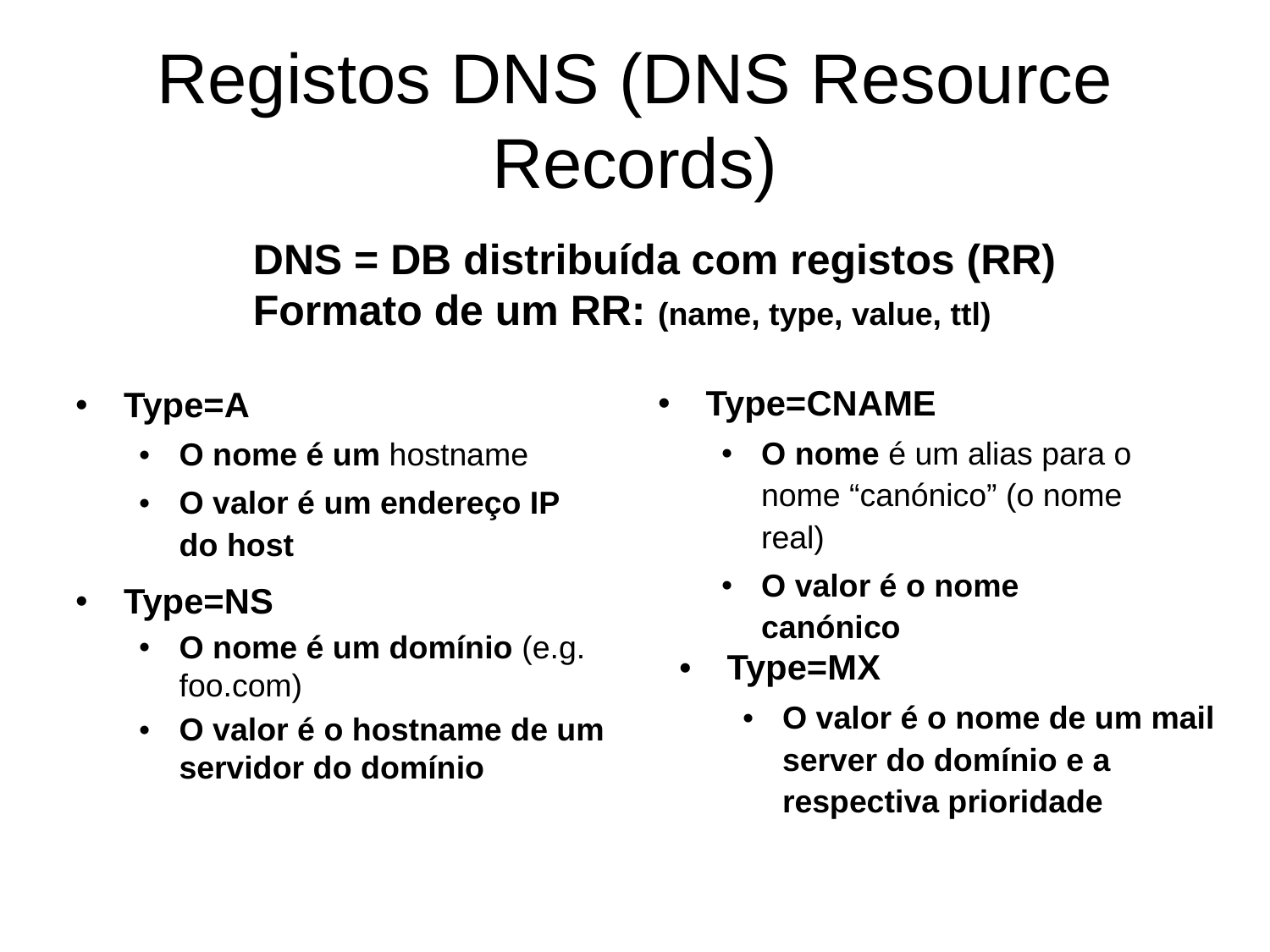

# Registos DNS (DNS Resource Records)
DNS = DB distribuída com registos (RR)
Formato de um RR: (name, type, value, ttl)
Type=CNAME
O nome é um alias para o nome “canónico” (o nome real)
O valor é o nome canónico

Type=A
O nome é um hostname
O valor é um endereço IP do host
Type=NS
O nome é um domínio (e.g. foo.com)
O valor é o hostname de um servidor do domínio

Type=MX
O valor é o nome de um mail server do domínio e a respectiva prioridade